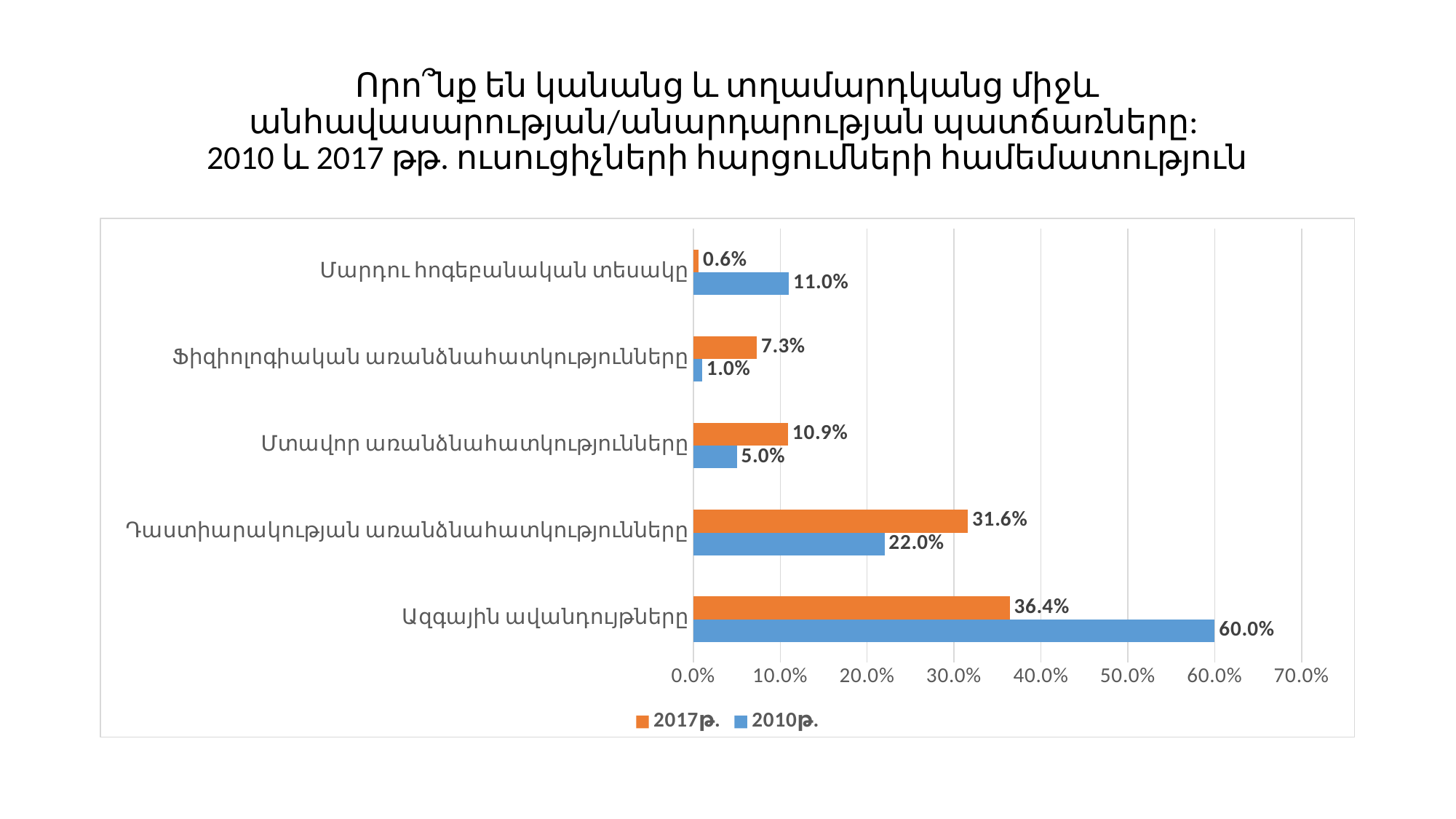

# Որո՞նք են կանանց և տղամարդկանց միջև անհավասարության/անարդարության պատճառները: 2010 և 2017 թթ. ուսուցիչների հարցումների համեմատություն

### Chart

| Category | 2010թ. | 2017թ. |
|---|---|---|
| Ազգային ավանդույթները | 0.6000000000000004 | 0.36400000000000027 |
| Դաստիարակության առանձնահատկությունները | 0.22 | 0.3160000000000002 |
| Մտավոր առանձնահատկությունները | 0.05 | 0.10900000000000006 |
| Ֆիզիոլոգիական առանձնահատկությունները | 0.010000000000000005 | 0.07300000000000001 |
| Մարդու հոգեբանական տեսակը | 0.11 | 0.006000000000000004 |